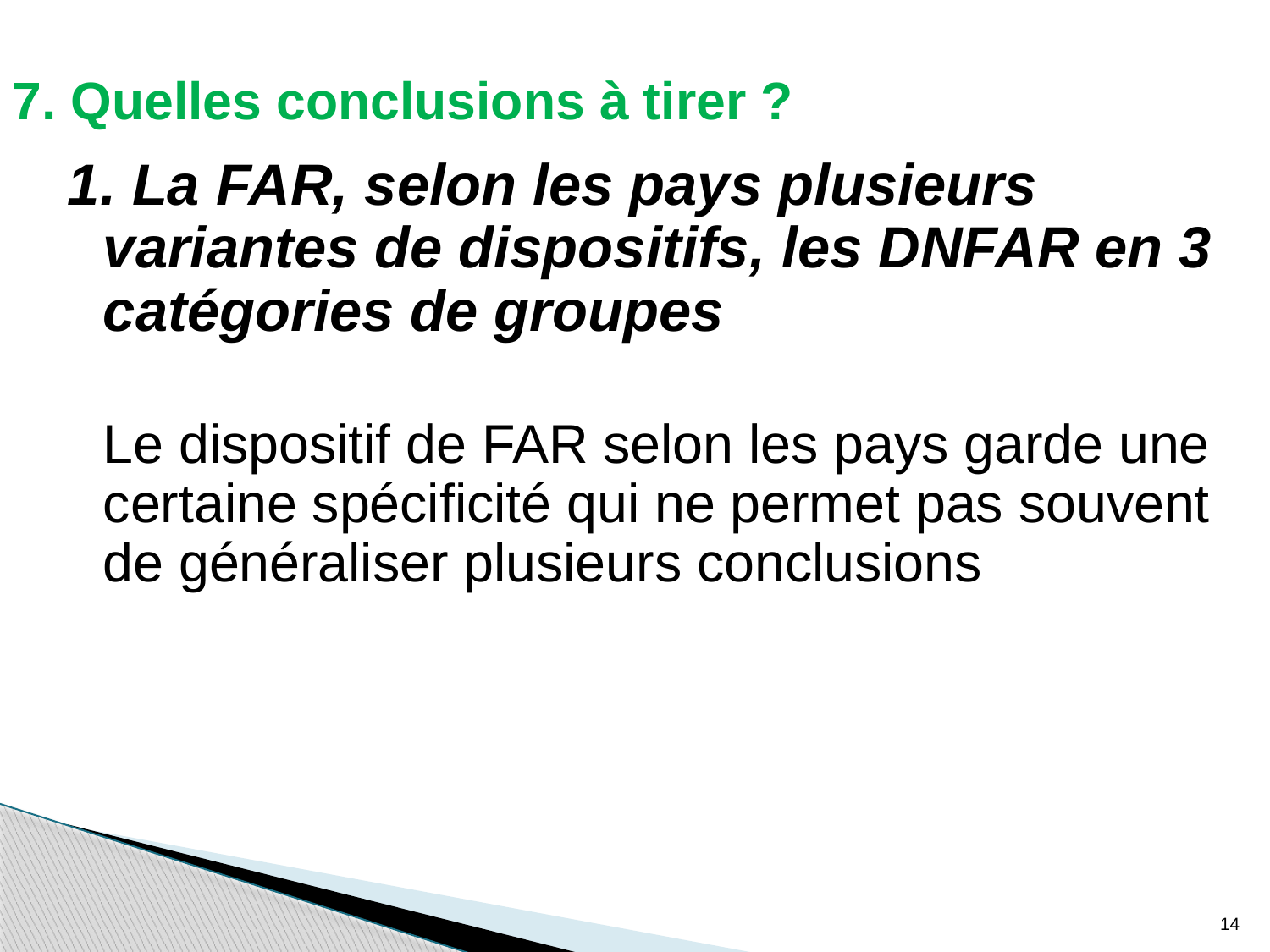

# 7. Quelles conclusions à tirer ?
1. La FAR, selon les pays plusieurs variantes de dispositifs, les DNFAR en 3 catégories de groupes

	Le dispositif de FAR selon les pays garde une certaine spécificité qui ne permet pas souvent de généraliser plusieurs conclusions
14